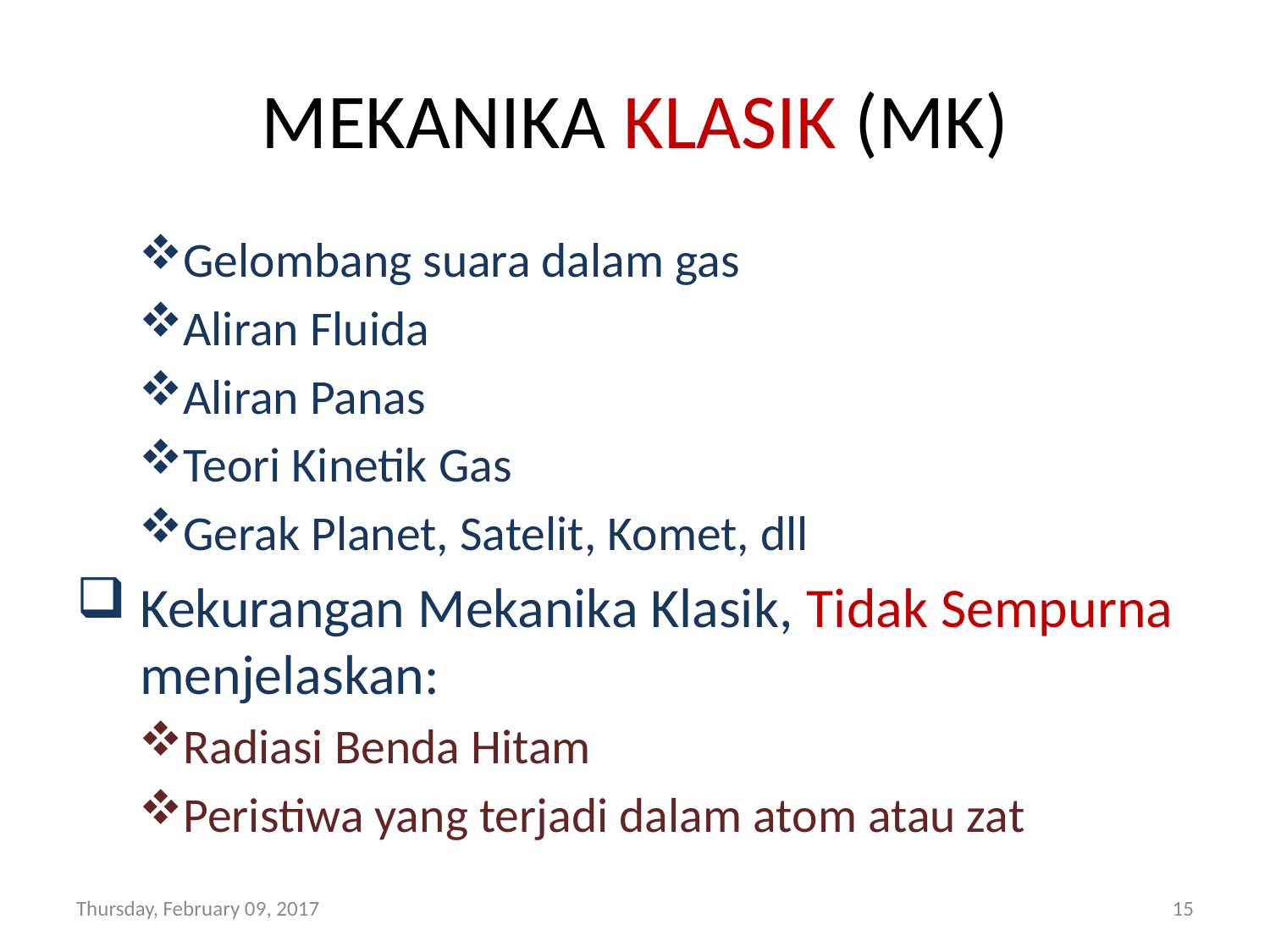

# MEKANIKA KLASIK (MK)
Gelombang suara dalam gas
Aliran Fluida
Aliran Panas
Teori Kinetik Gas
Gerak Planet, Satelit, Komet, dll
Kekurangan Mekanika Klasik, Tidak Sempurna menjelaskan:
Radiasi Benda Hitam
Peristiwa yang terjadi dalam atom atau zat
Thursday, February 09, 2017
15